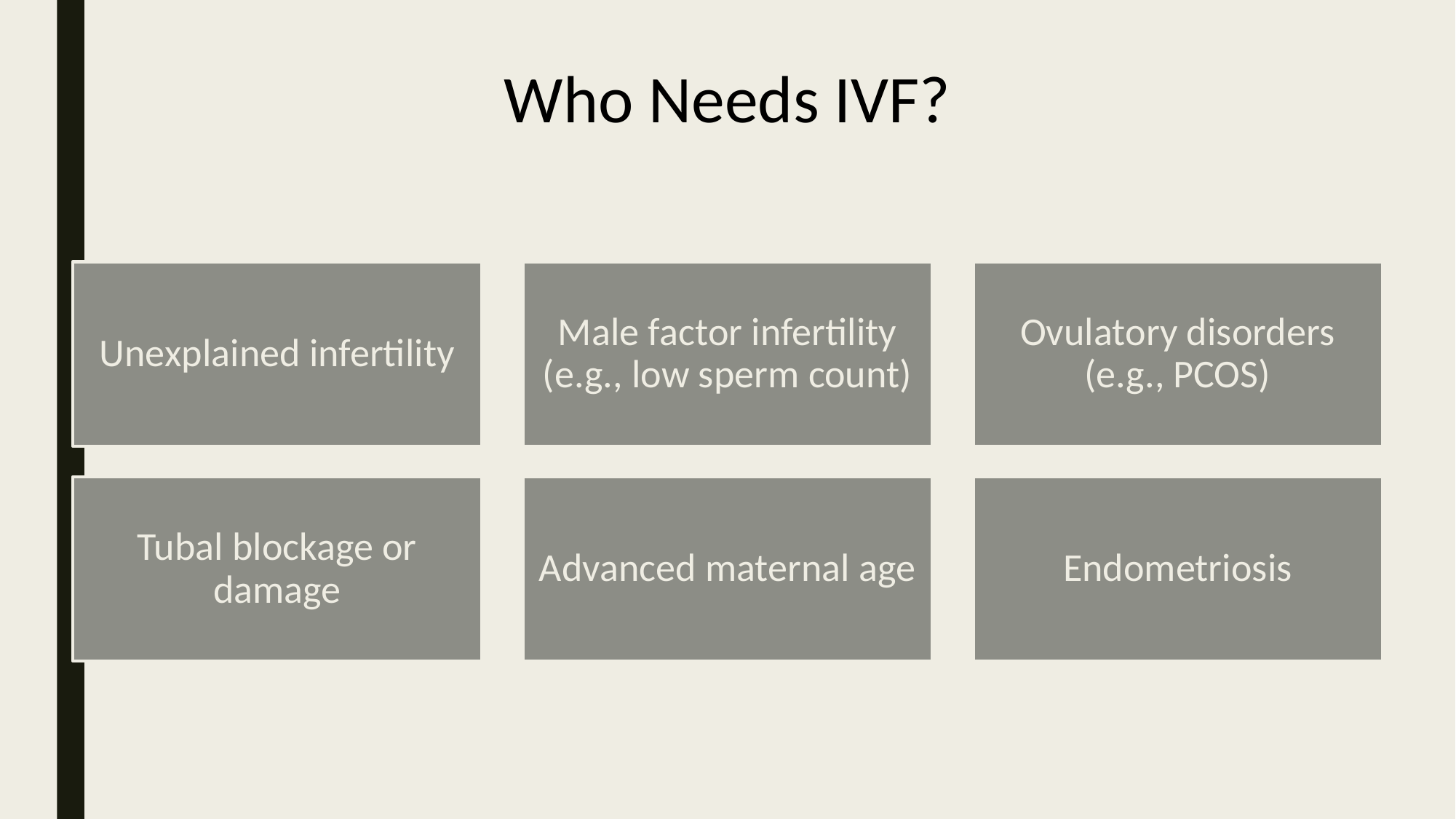

# Who Needs IVF?

Unexplained infertility

Male factor infertility (e.g., low sperm count)

Ovulatory disorders (e.g., PCOS)

Tubal blockage or damage

Advanced maternal age

Endometriosis